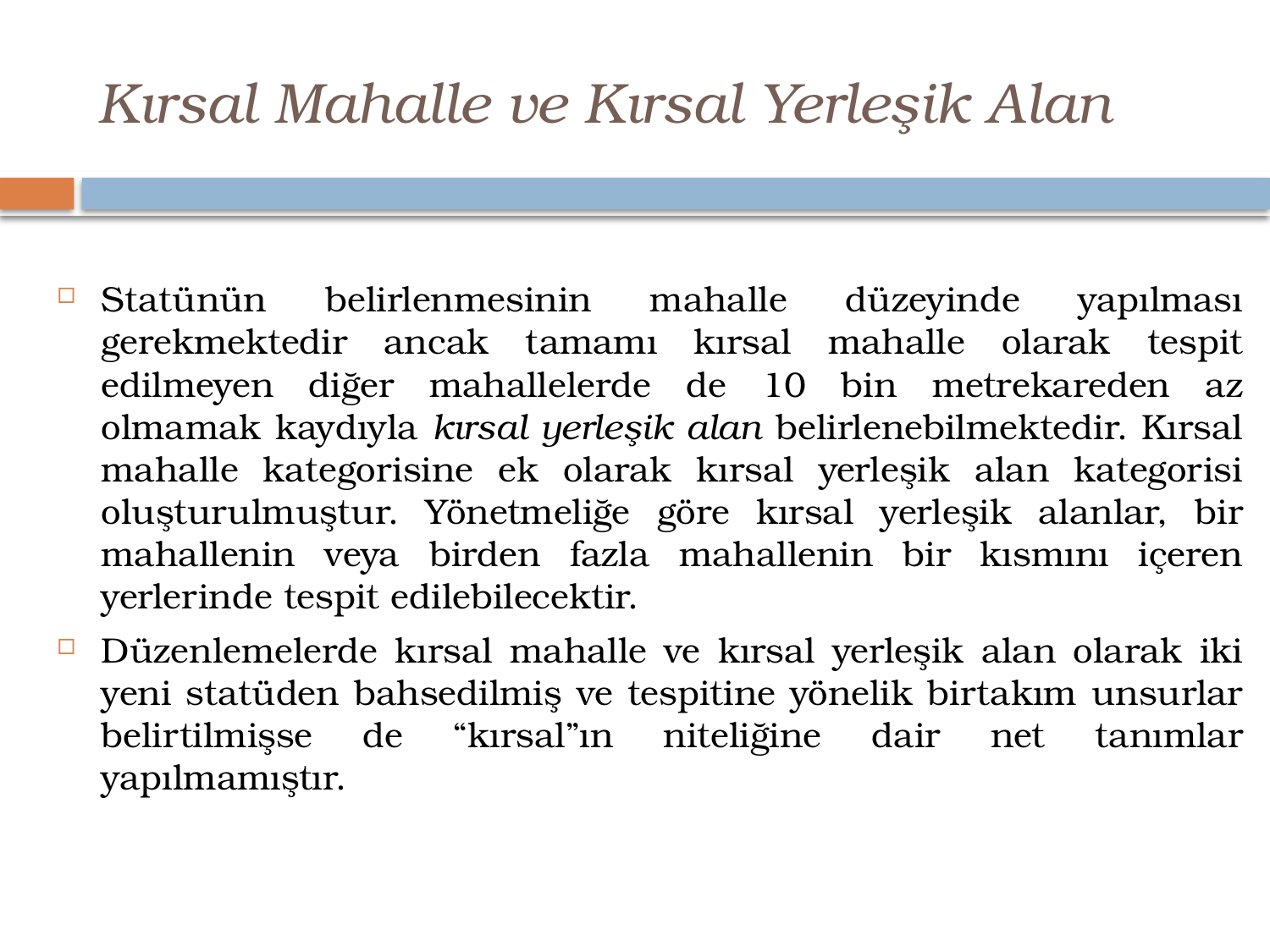

# Kırsal Mahalle ve Kırsal Yerleşik Alan

Statünün belirlenmesinin mahalle düzeyinde yapılması gerekmektedir ancak tamamı kırsal mahalle olarak tespit edilmeyen diğer mahallelerde de 10 bin metrekareden az olmamak kaydıyla kırsal yerleşik alan belirlenebilmektedir. Kırsal mahalle kategorisine ek olarak kırsal yerleşik alan kategorisi oluşturulmuştur. Yönetmeliğe göre kırsal yerleşik alanlar, bir mahallenin veya birden fazla mahallenin bir kısmını içeren yerlerinde tespit edilebilecektir.
Düzenlemelerde kırsal mahalle ve kırsal yerleşik alan olarak iki yeni statüden bahsedilmiş ve tespitine yönelik birtakım unsurlar belirtilmişse de “kırsal”ın niteliğine dair net tanımlar yapılmamıştır.